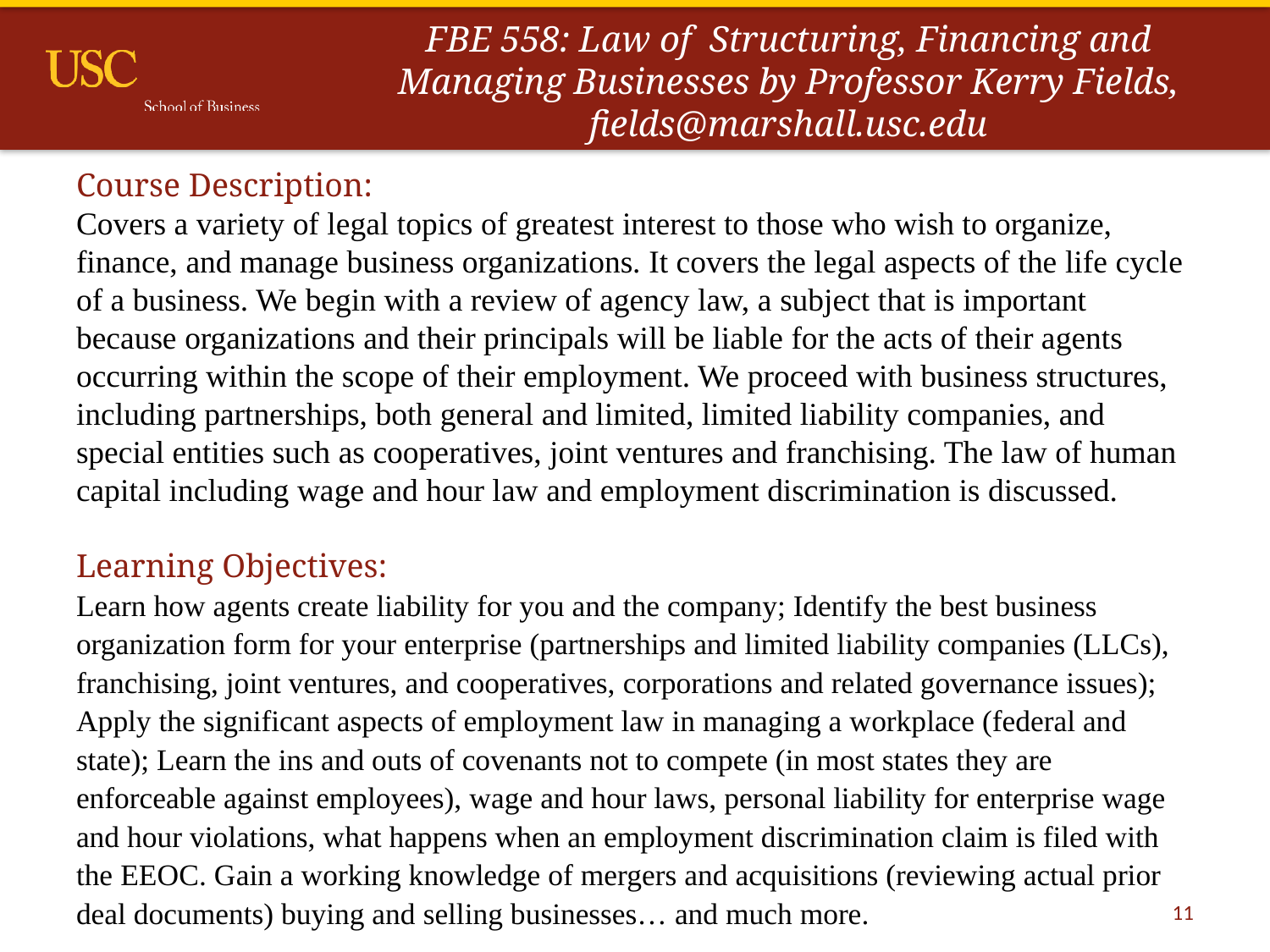

# FBE 558: Law of  Structuring, Financing and Managing Businesses by Professor Kerry Fields, fields@marshall.usc.edu
Course Description:
Covers a variety of legal topics of greatest interest to those who wish to organize,
finance, and manage business organizations. It covers the legal aspects of the life cycle
of a business. We begin with a review of agency law, a subject that is important
because organizations and their principals will be liable for the acts of their agents
occurring within the scope of their employment. We proceed with business structures,
including partnerships, both general and limited, limited liability companies, and
special entities such as cooperatives, joint ventures and franchising. The law of human
capital including wage and hour law and employment discrimination is discussed.

Learning Objectives:
Learn how agents create liability for you and the company; Identify the best business
organization form for your enterprise (partnerships and limited liability companies (LLCs), franchising, joint ventures, and cooperatives, corporations and related governance issues); Apply the significant aspects of employment law in managing a workplace (federal and state); Learn the ins and outs of covenants not to compete (in most states they are enforceable against employees), wage and hour laws, personal liability for enterprise wage and hour violations, what happens when an employment discrimination claim is filed with the EEOC. Gain a working knowledge of mergers and acquisitions (reviewing actual prior deal documents) buying and selling businesses… and much more.

11